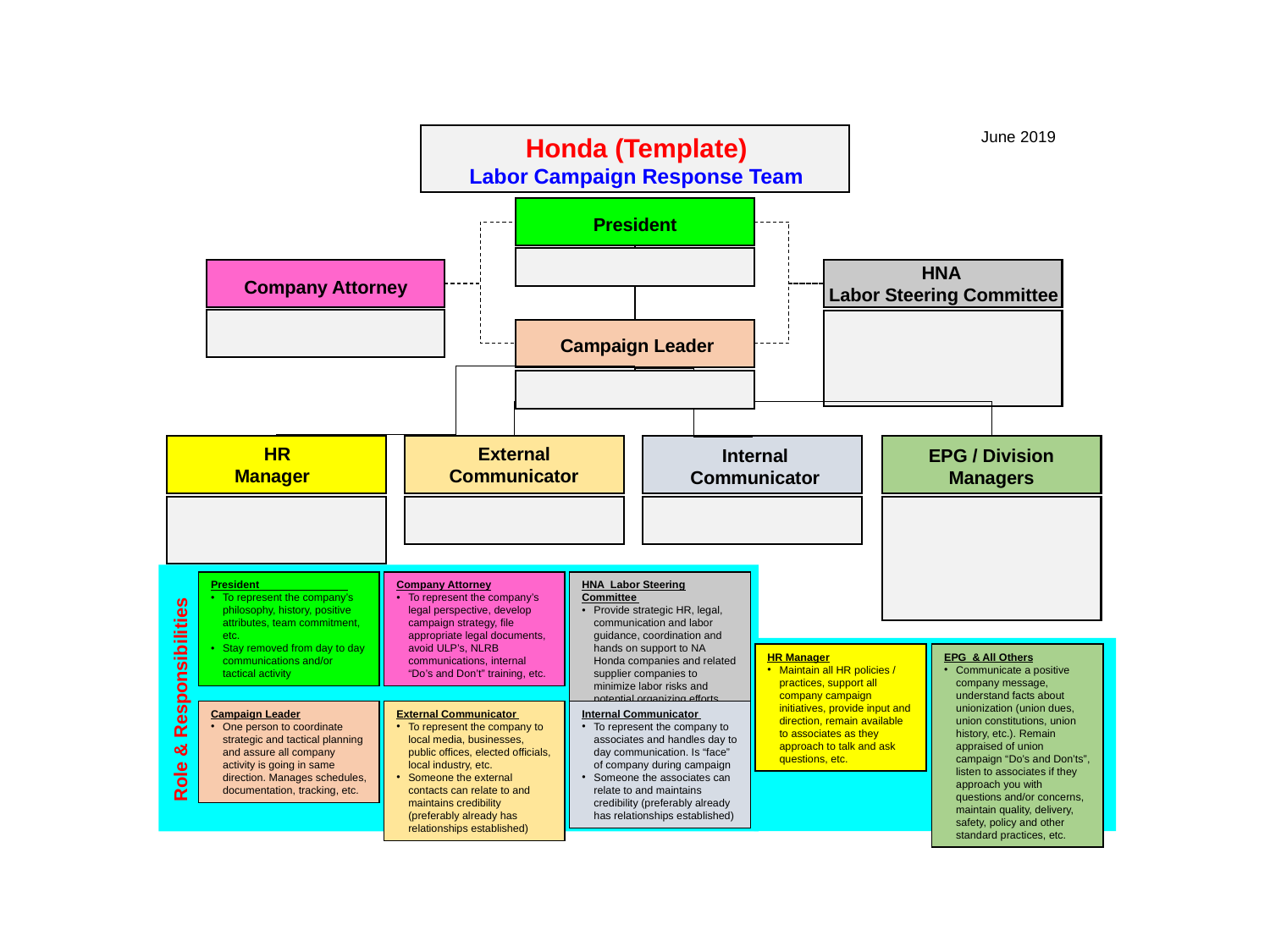

June 2019
Honda (Template)
Labor Campaign Response Team

President

HNA
Labor Steering Committee

Company Attorney

 Campaign Leader

HR
Manager
External
Communicator
Internal
Communicator
EPG / Division
Managers

President
To represent the company’s philosophy, history, positive attributes, team commitment, etc.
Stay removed from day to day communications and/or tactical activity
Company Attorney
To represent the company’s legal perspective, develop campaign strategy, file appropriate legal documents, avoid ULP’s, NLRB communications, internal “Do’s and Don’t” training, etc.
HNA  Labor Steering Committee
Provide strategic HR, legal, communication and labor guidance, coordination and hands on support to NA Honda companies and related supplier companies to minimize labor risks and potential organizing efforts
Role & Responsibilities

EPG  & All Others
Communicate a positive company message, understand facts about unionization (union dues, union constitutions, union history, etc.). Remain appraised of union campaign “Do’s and Don’ts”, listen to associates if they approach you with questions and/or concerns, maintain quality, delivery, safety, policy and other standard practices, etc.
HR Manager
Maintain all HR policies / practices, support all company campaign initiatives, provide input and direction, remain available to associates as they approach to talk and ask questions, etc.
Campaign Leader
One person to coordinate strategic and tactical planning and assure all company activity is going in same direction. Manages schedules, documentation, tracking, etc.
Internal Communicator
To represent the company to associates and handles day to day communication. Is “face” of company during campaign
Someone the associates can relate to and maintains credibility (preferably already has relationships established)
External Communicator
To represent the company to local media, businesses, public offices, elected officials, local industry, etc.
Someone the external contacts can relate to and maintains credibility (preferably already has relationships established)